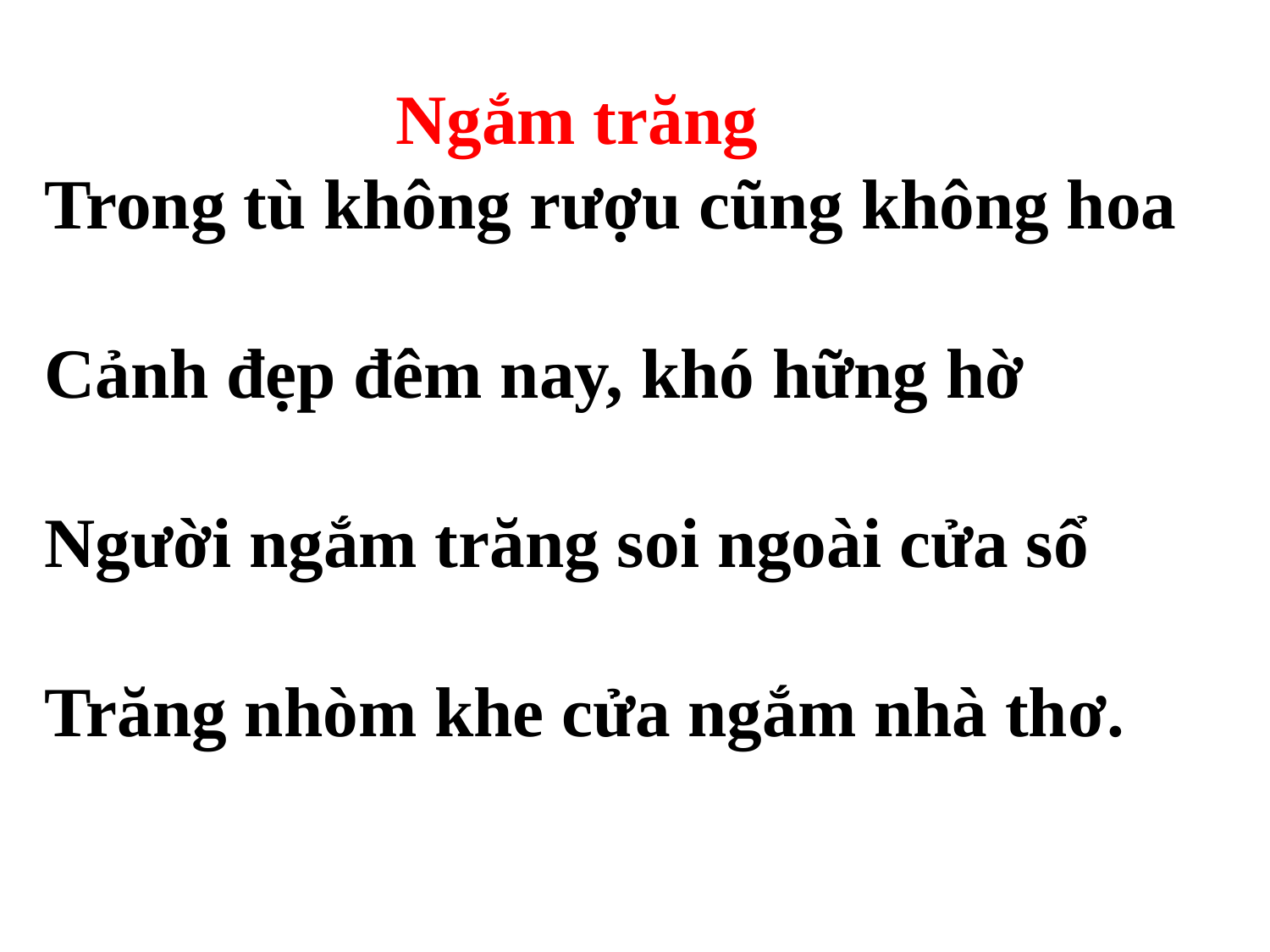

# Ngắm trăng Trong tù không rượu cũng không hoa Cảnh đẹp đêm nay, khó hững hờ Người ngắm trăng soi ngoài cửa sổ Trăng nhòm khe cửa ngắm nhà thơ.